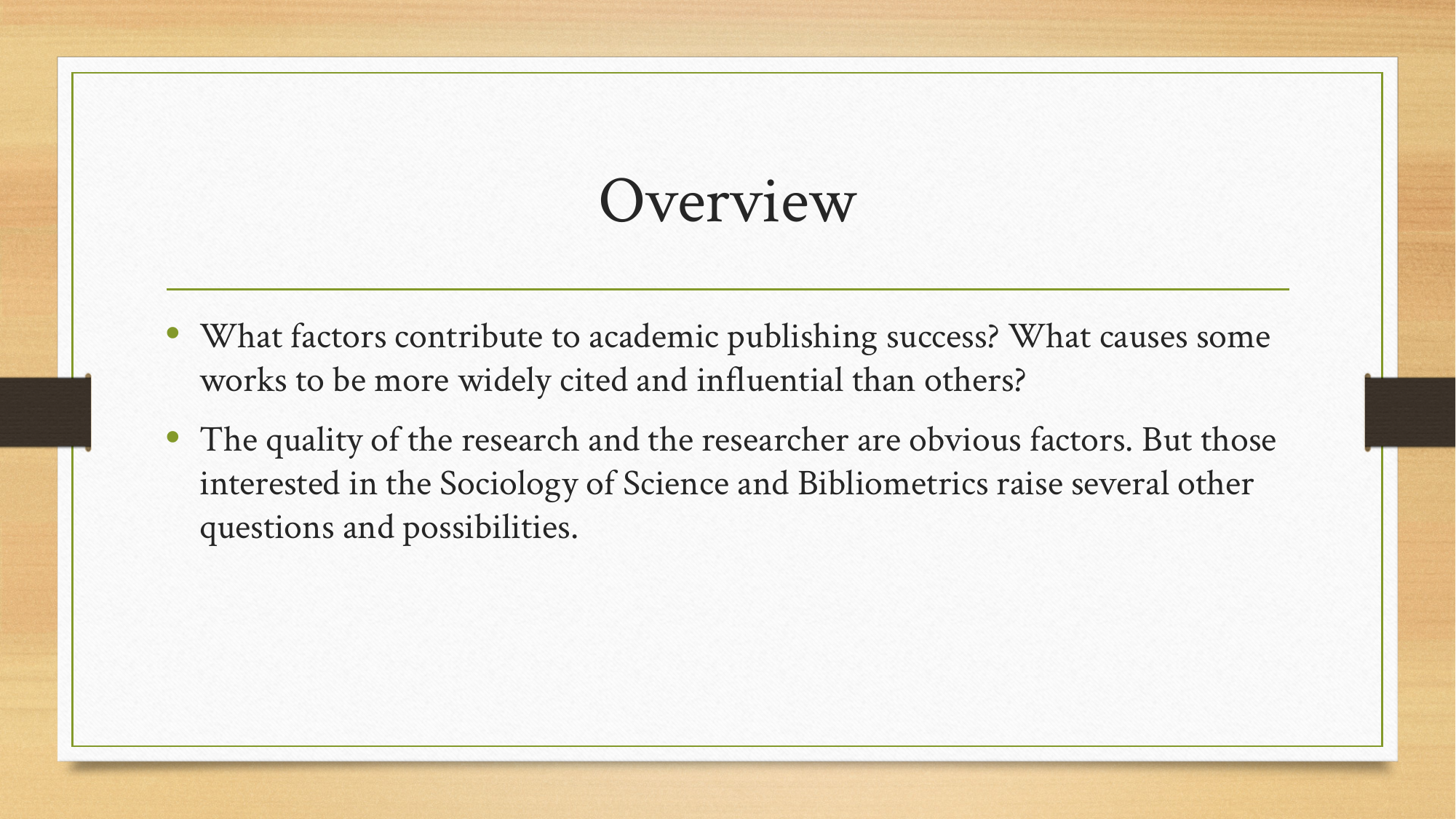

# Overview
What factors contribute to academic publishing success? What causes some works to be more widely cited and influential than others?
The quality of the research and the researcher are obvious factors. But those interested in the Sociology of Science and Bibliometrics raise several other questions and possibilities.